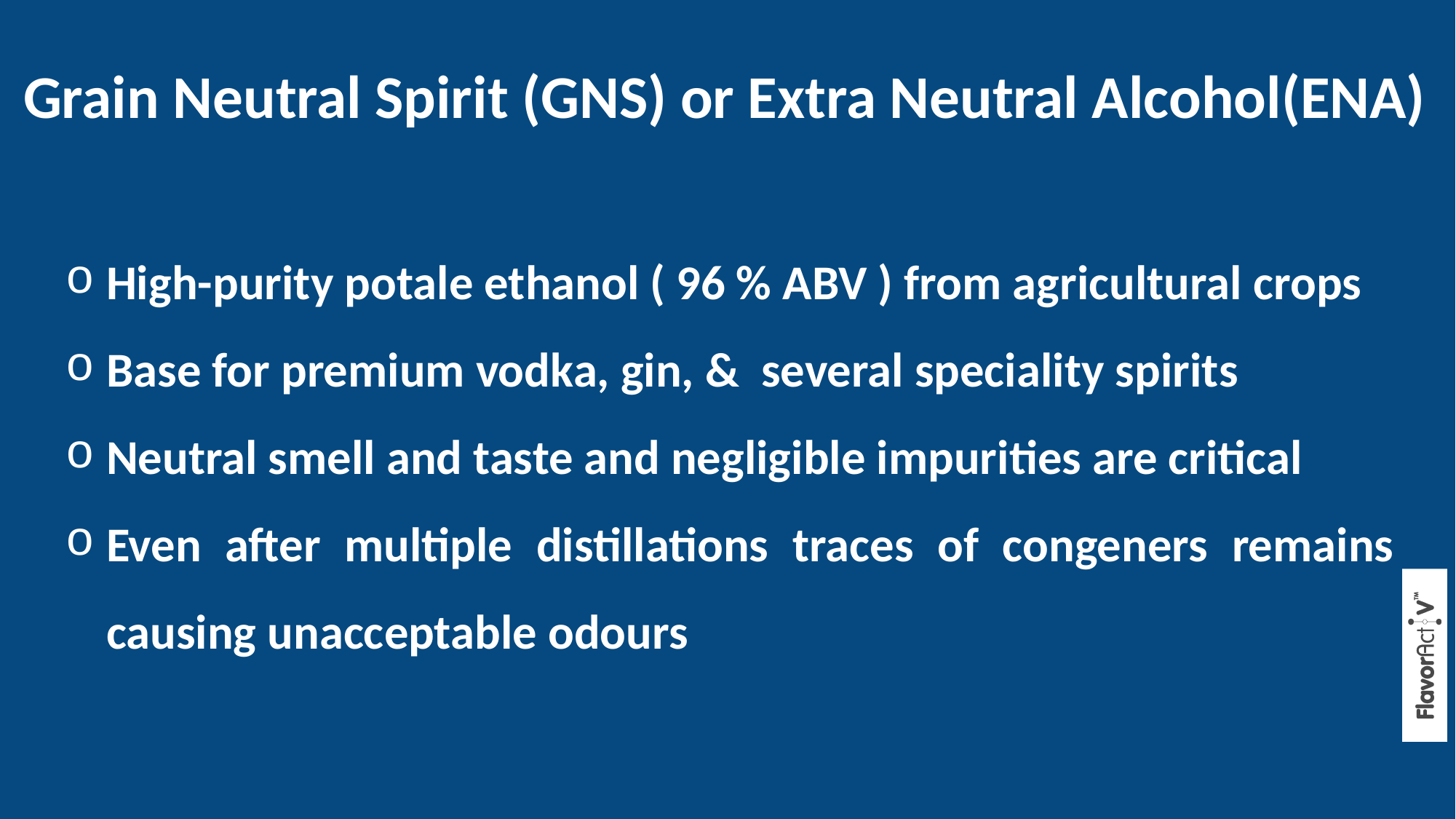

Grain Neutral Spirit (GNS) or Extra Neutral Alcohol(ENA)
High-purity potale ethanol ( 96 % ABV ) from agricultural crops
Base for premium vodka, gin, &  several speciality spirits
Neutral smell and taste and negligible impurities are critical
Even after multiple distillations traces of congeners remains causing unacceptable odours